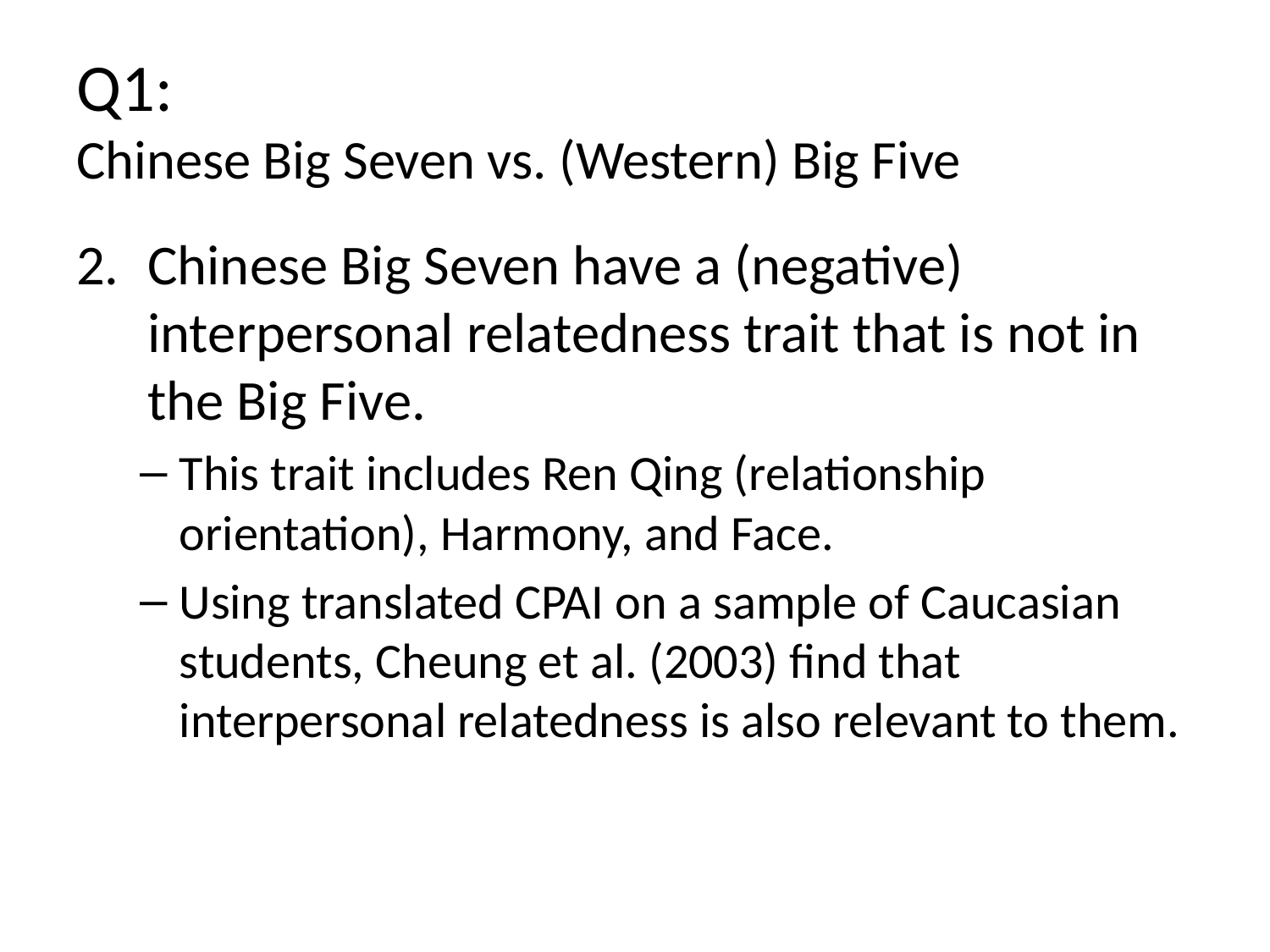

# Q1: Chinese Big Seven vs. (Western) Big Five
Chinese Big Seven have a (negative) interpersonal relatedness trait that is not in the Big Five.
This trait includes Ren Qing (relationship orientation), Harmony, and Face.
Using translated CPAI on a sample of Caucasian students, Cheung et al. (2003) find that interpersonal relatedness is also relevant to them.